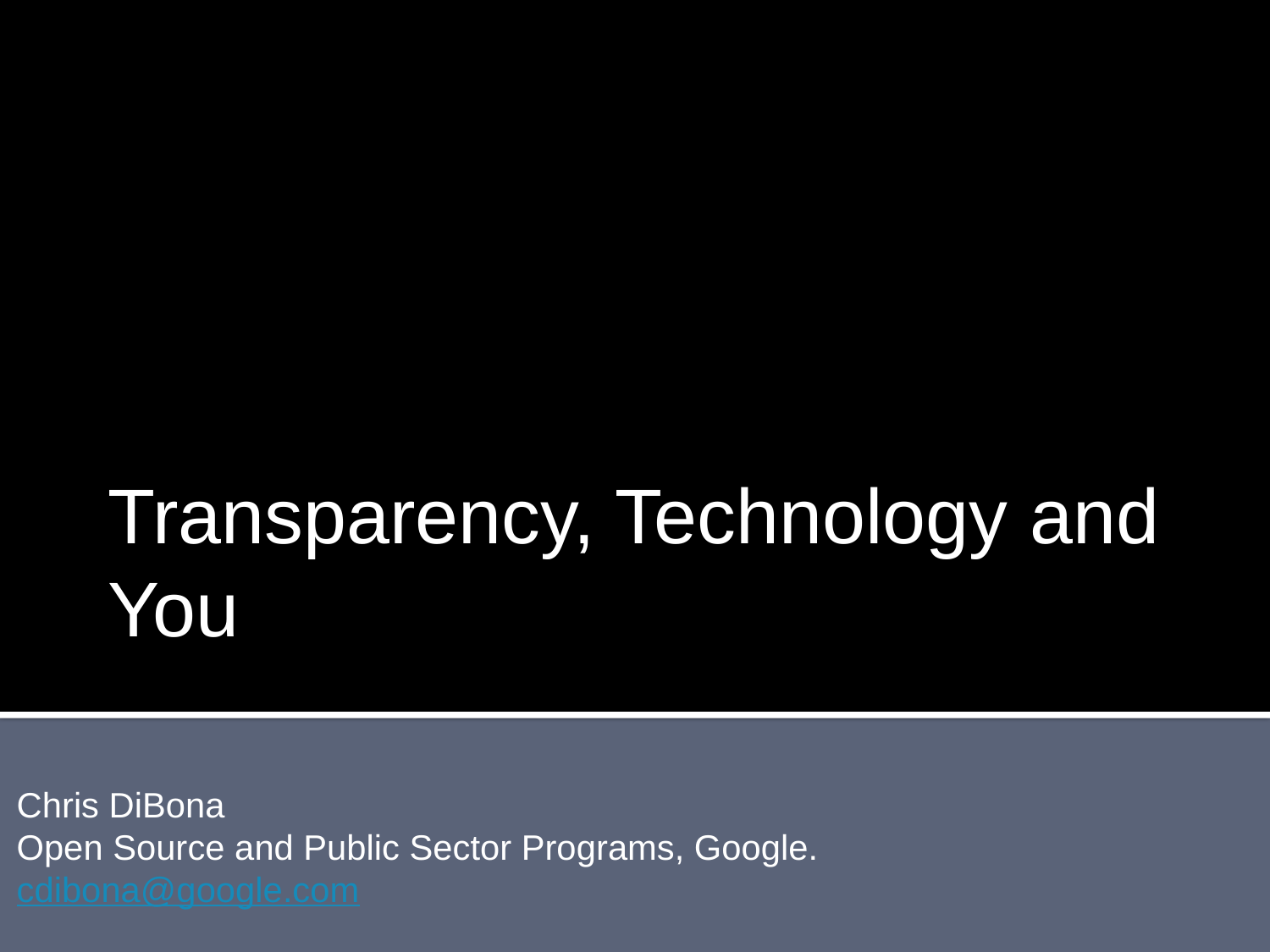

# Transparency, Technology and You
Chris DiBona
Open Source and Public Sector Programs, Google.
cdibona@google.com